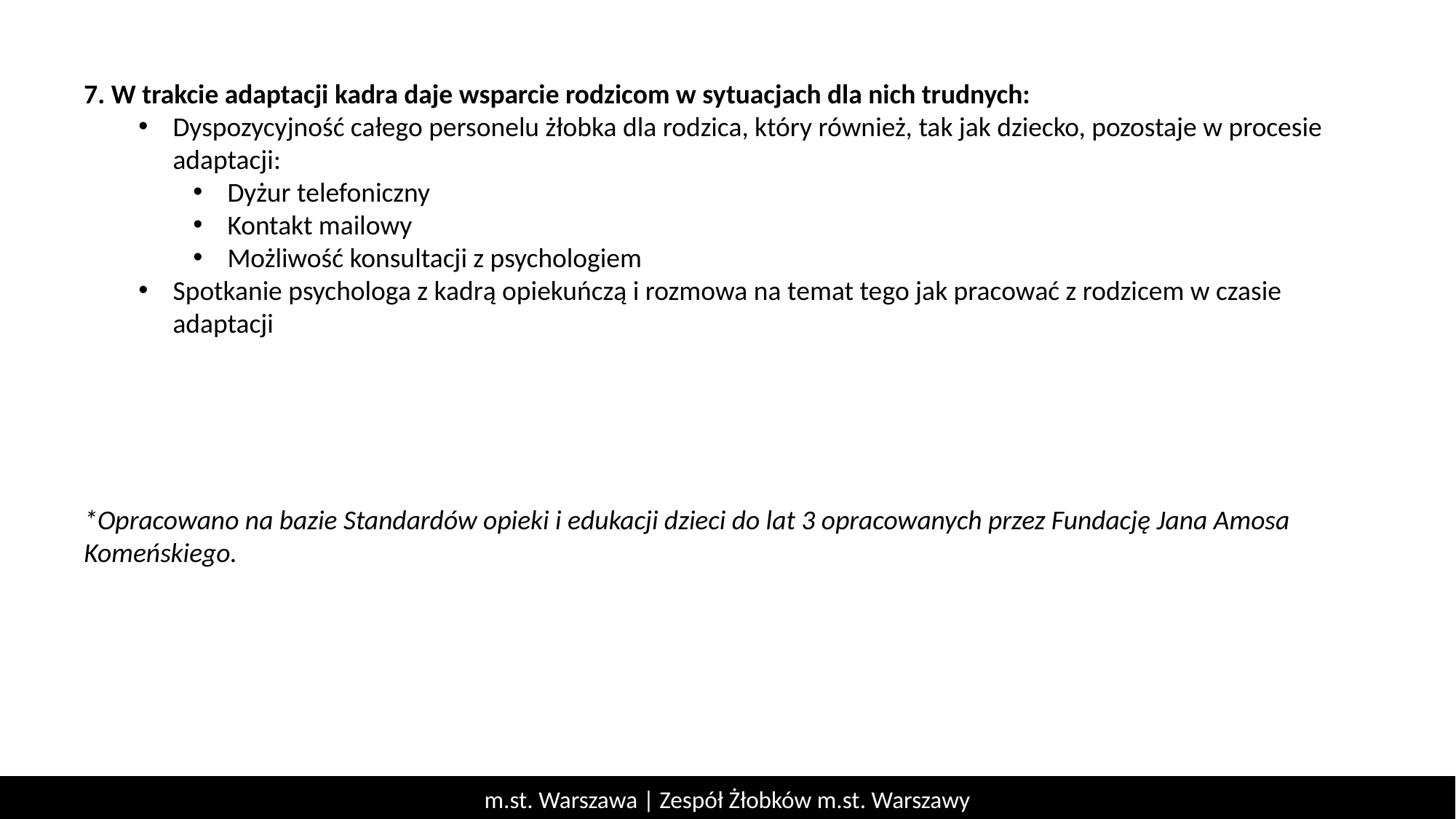

7. W trakcie adaptacji kadra daje wsparcie rodzicom w sytuacjach dla nich trudnych:
Dyspozycyjność całego personelu żłobka dla rodzica, który również, tak jak dziecko, pozostaje w procesie adaptacji:
Dyżur telefoniczny
Kontakt mailowy
Możliwość konsultacji z psychologiem
Spotkanie psychologa z kadrą opiekuńczą i rozmowa na temat tego jak pracować z rodzicem w czasie adaptacji

*Opracowano na bazie Standardów opieki i edukacji dzieci do lat 3 opracowanych przez Fundację Jana Amosa Komeńskiego.

m.st. Warszawa | Zespół Żłobków m.st. Warszawy